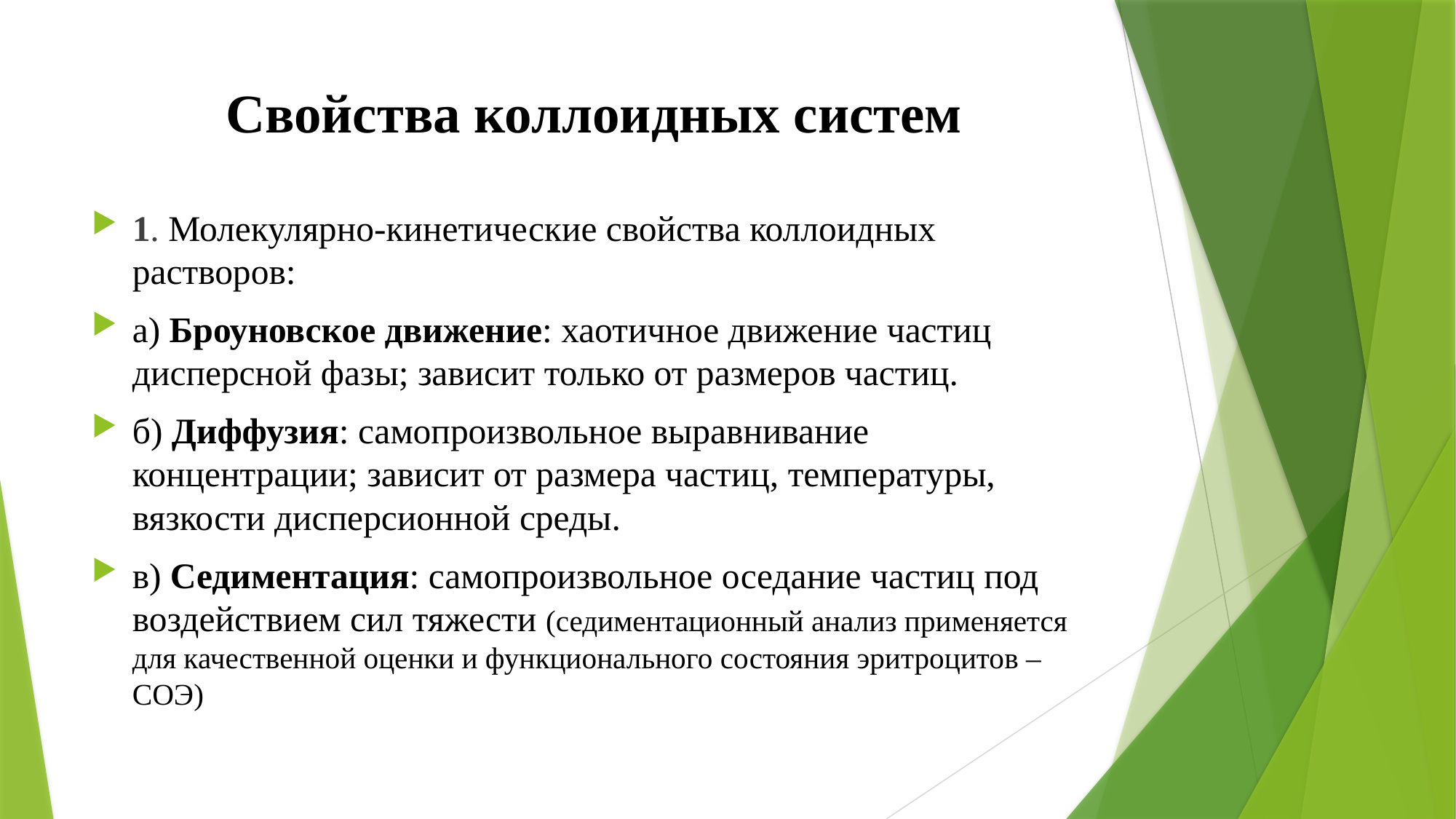

# Свойства коллоидных систем
1. Молекулярно-кинетические свойства коллоидных растворов:
а) Броуновское движение: хаотичное движение частиц дисперсной фазы; зависит только от размеров частиц.
б) Диффузия: самопроизвольное выравнивание концентрации; зависит от размера частиц, температуры, вязкости дисперсионной среды.
в) Седиментация: самопроизвольное оседание частиц под воздействием сил тяжести (седиментационный анализ применяется для качественной оценки и функционального состояния эритроцитов – СОЭ)